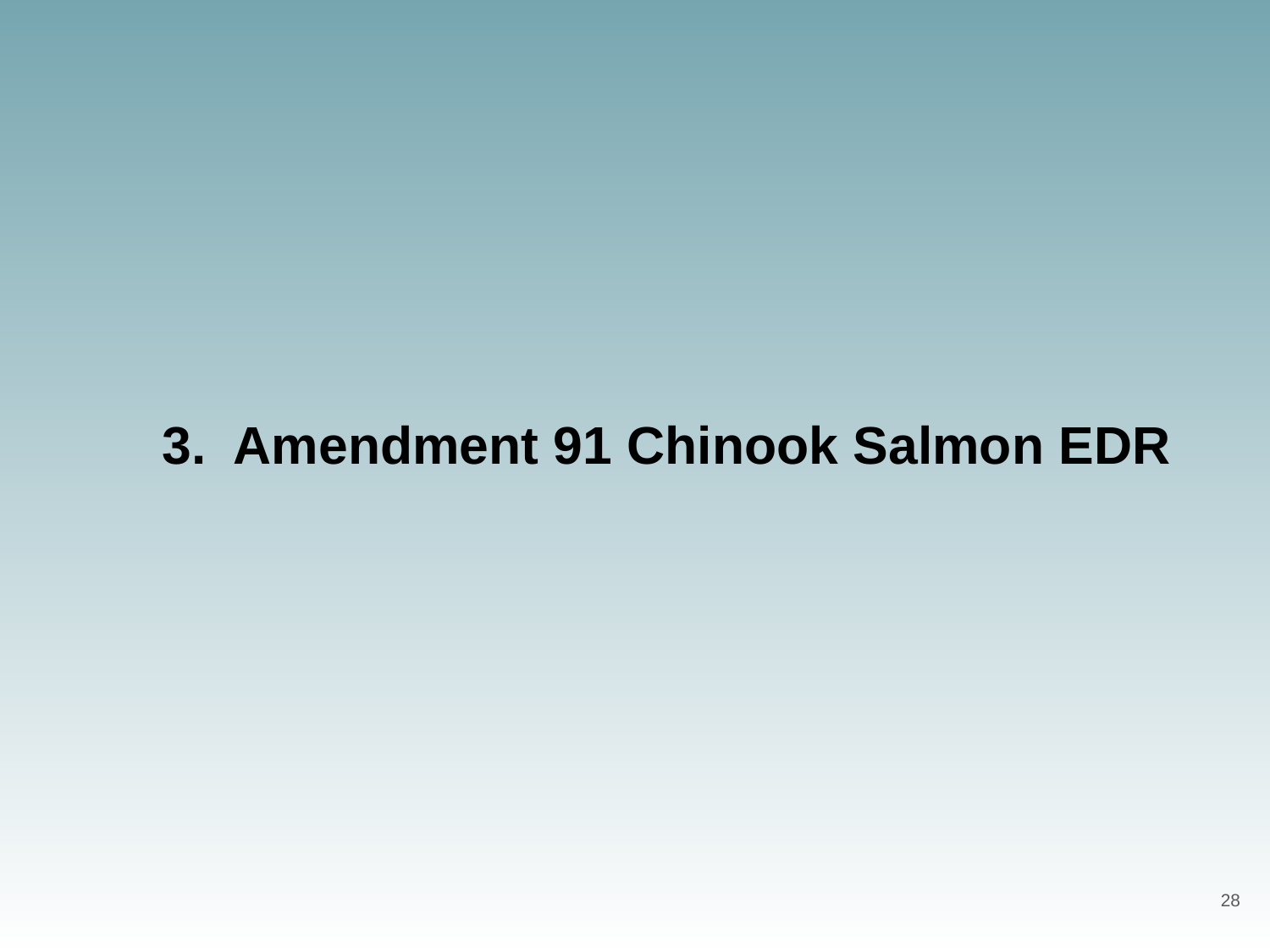

# 3.  Amendment 91 Chinook Salmon EDR

28